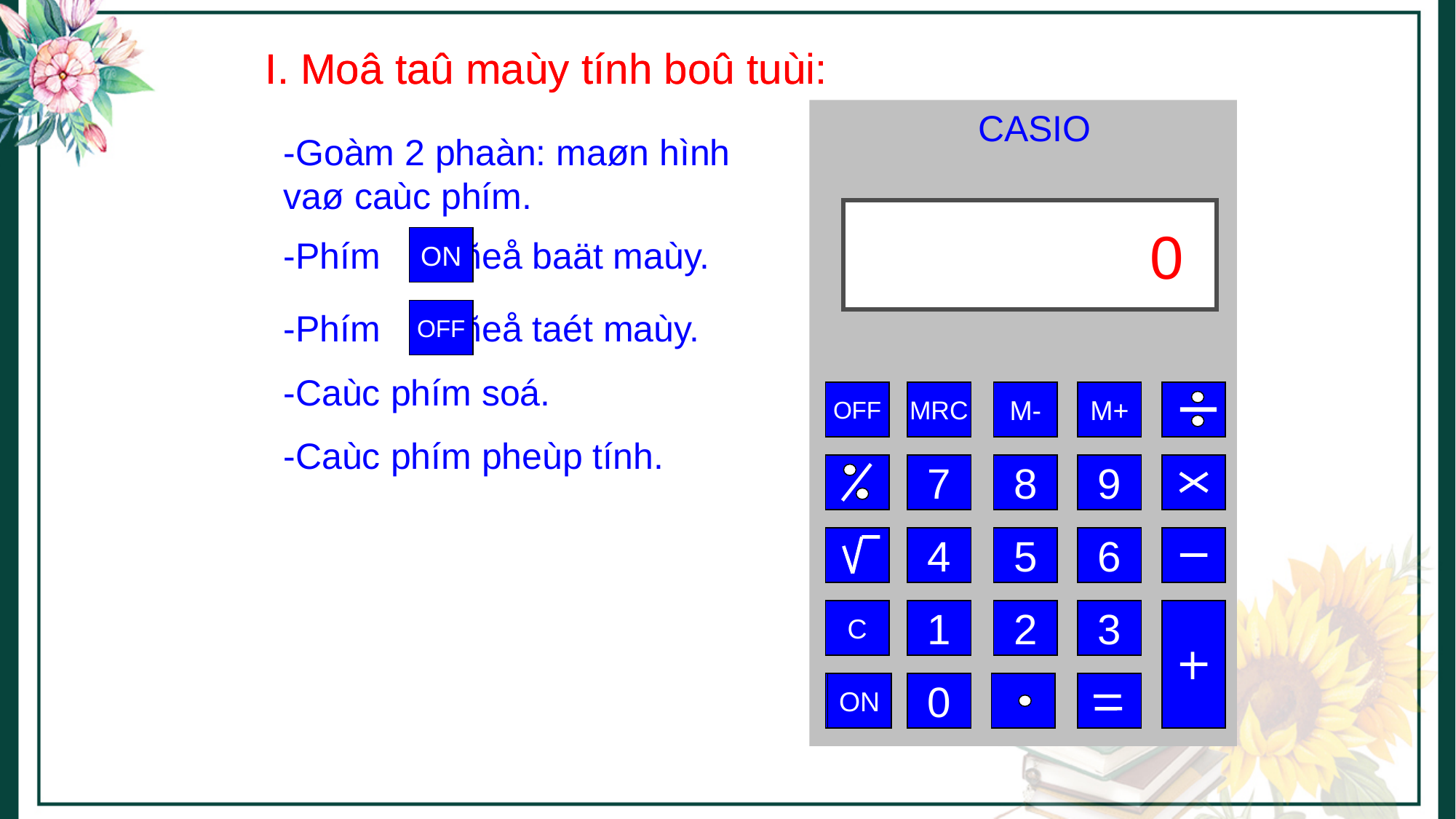

I. Moâ taû maùy tính boû tuùi:
I. Moâ taû maùy tính boû tuùi:

CASIO
-Goàm 2 phaàn: maøn hình vaø caùc phím.

-Phím        ñeå baät maùy.
ON
0
-Phím        ñeå taét maùy.
OFF
-Caùc phím soá.
OFF
MRC
M-
M+

-Caùc phím pheùp tính.

7
8
9

4
5
6

C
1
2
3

AC
ON
0